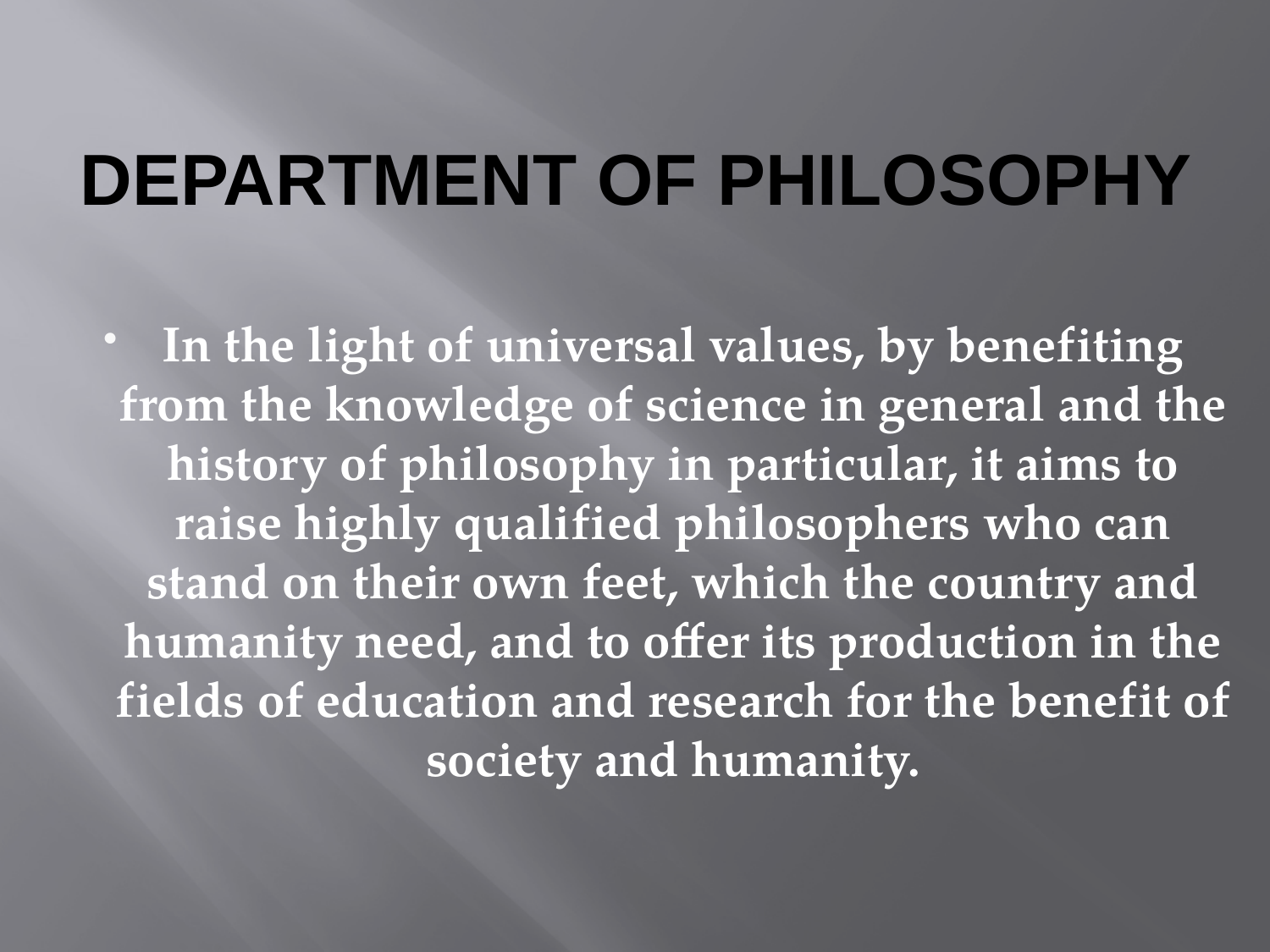

# DEPARTMENT OF PHILOSOPHY
In the light of universal values, by benefiting from the knowledge of science in general and the history of philosophy in particular, it aims to raise highly qualified philosophers who can stand on their own feet, which the country and humanity need, and to offer its production in the fields of education and research for the benefit of society and humanity.